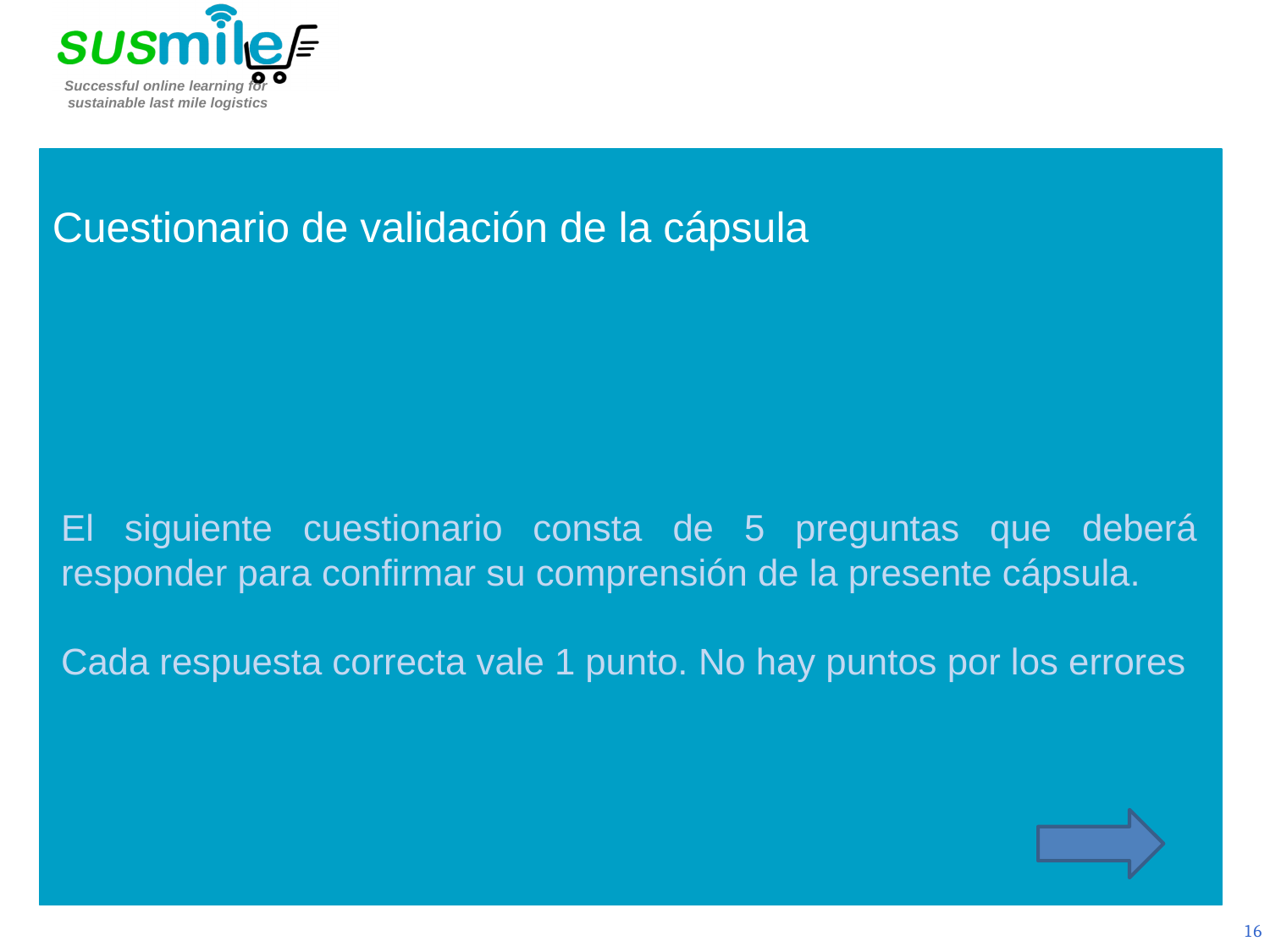

Cuestionario de validación de la cápsula
El siguiente cuestionario consta de 5 preguntas que deberá responder para confirmar su comprensión de la presente cápsula.

Cada respuesta correcta vale 1 punto. No hay puntos por los errores

16